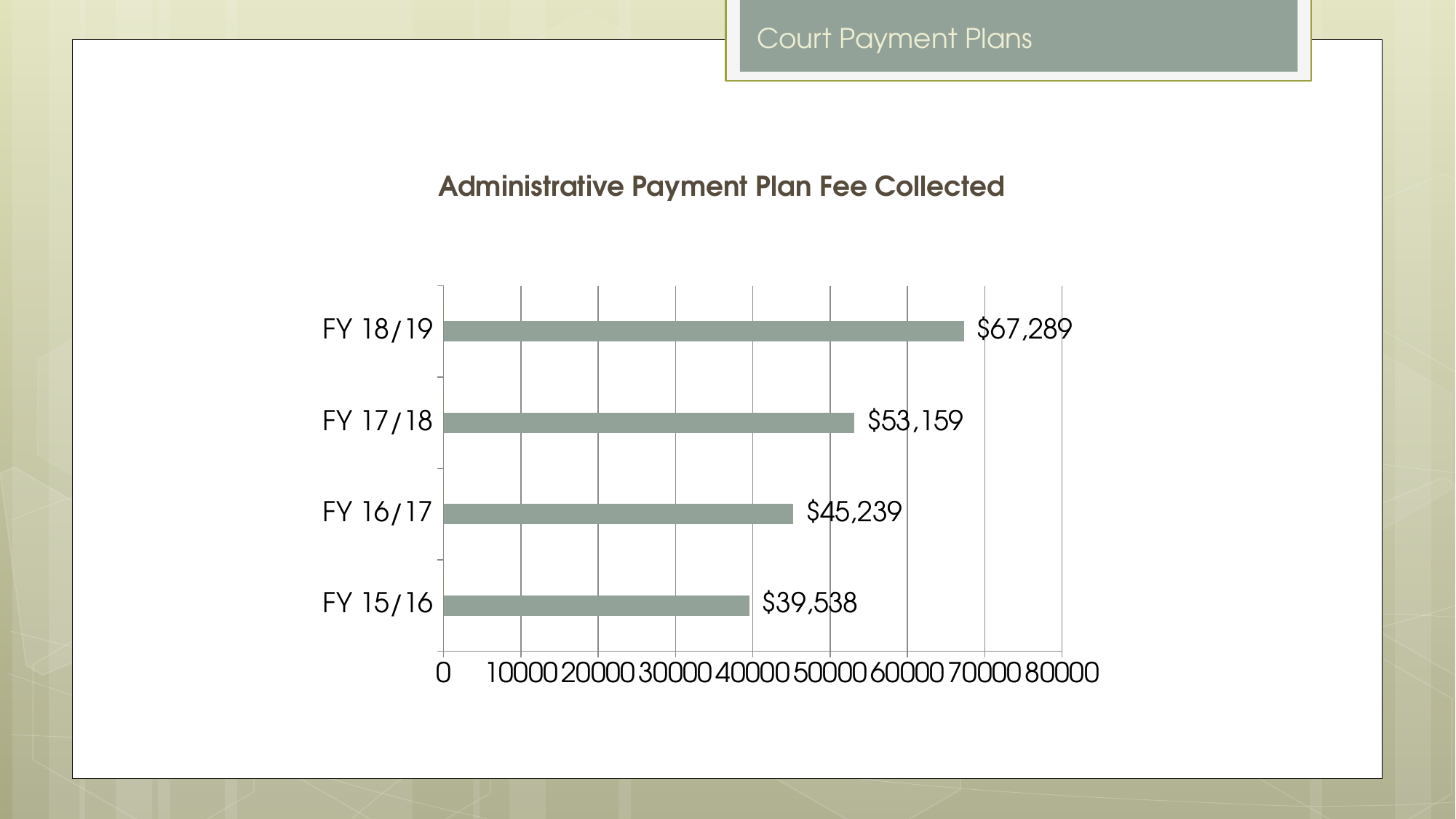

# Court Payment Plans
Administrative Payment Plan Fee Collected

### Chart

| Category | Series 1 | Series 2 | Series 3 |
|---|---|---|---|
| FY 15/16 | None | 39538.0 | 2.0 |
| FY 16/17 | None | 45239.0 | 2.0 |
| FY 17/18 | None | 53159.0 | 3.0 |
| FY 18/19 | None | 67289.0 | 5.0 |